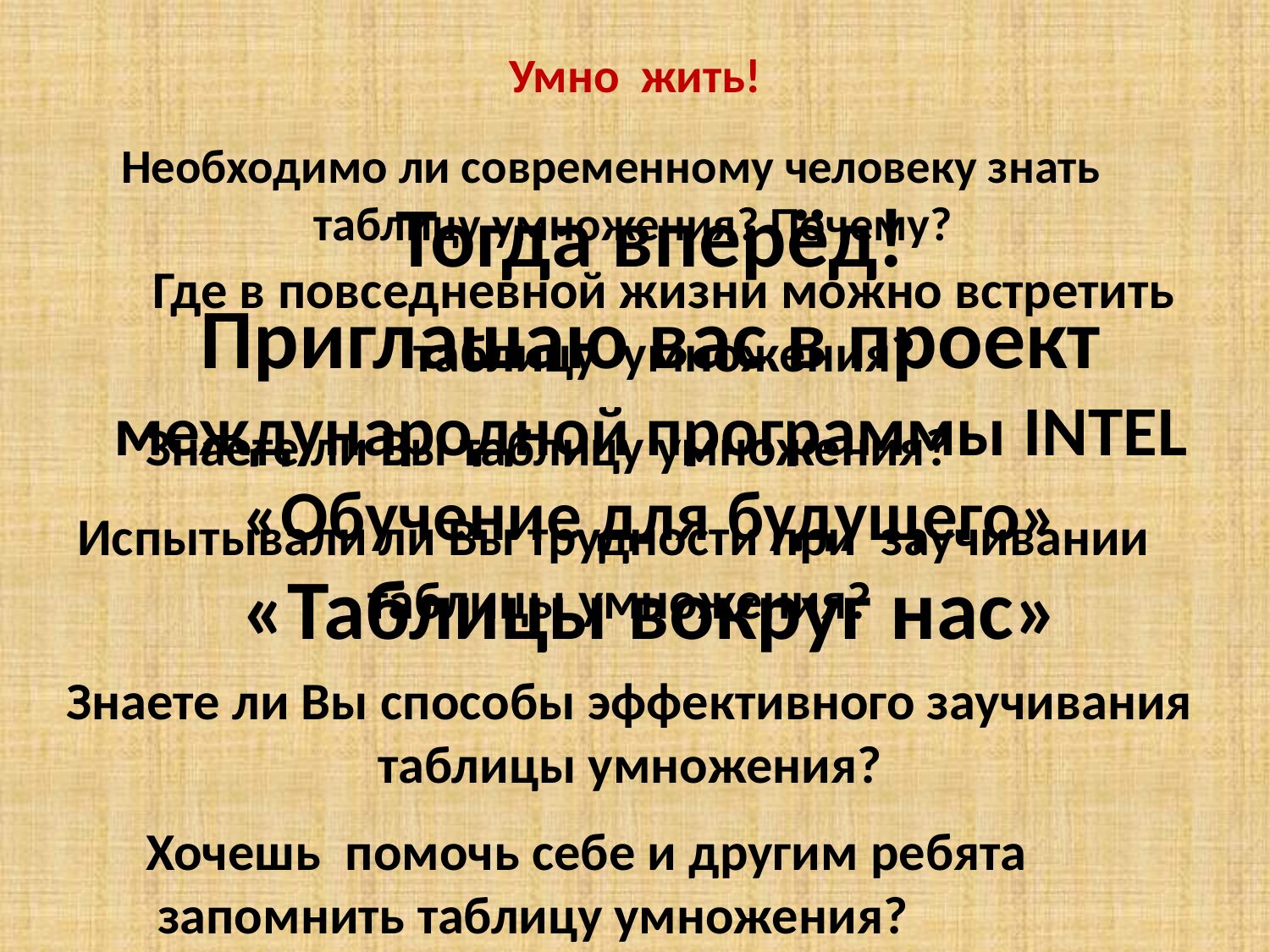

# Умно  жить!
Тогда вперёд!
Приглашаю вас в проект международной программы INTEL
«Обучение для будущего»
«Таблицы вокруг нас»

Необходимо ли современному человеку знать таблицу умножения? Почему?

Где в повседневной жизни можно встретить таблицу  умножения?

Знаете ли Вы таблицу умножения?
Испытывали ли Вы трудности при  заучивании
таблицы умножения?
Знаете ли Вы способы эффективного заучивания таблицы умножения?

Хочешь  помочь себе и другим ребята
 запомнить таблицу умножения?